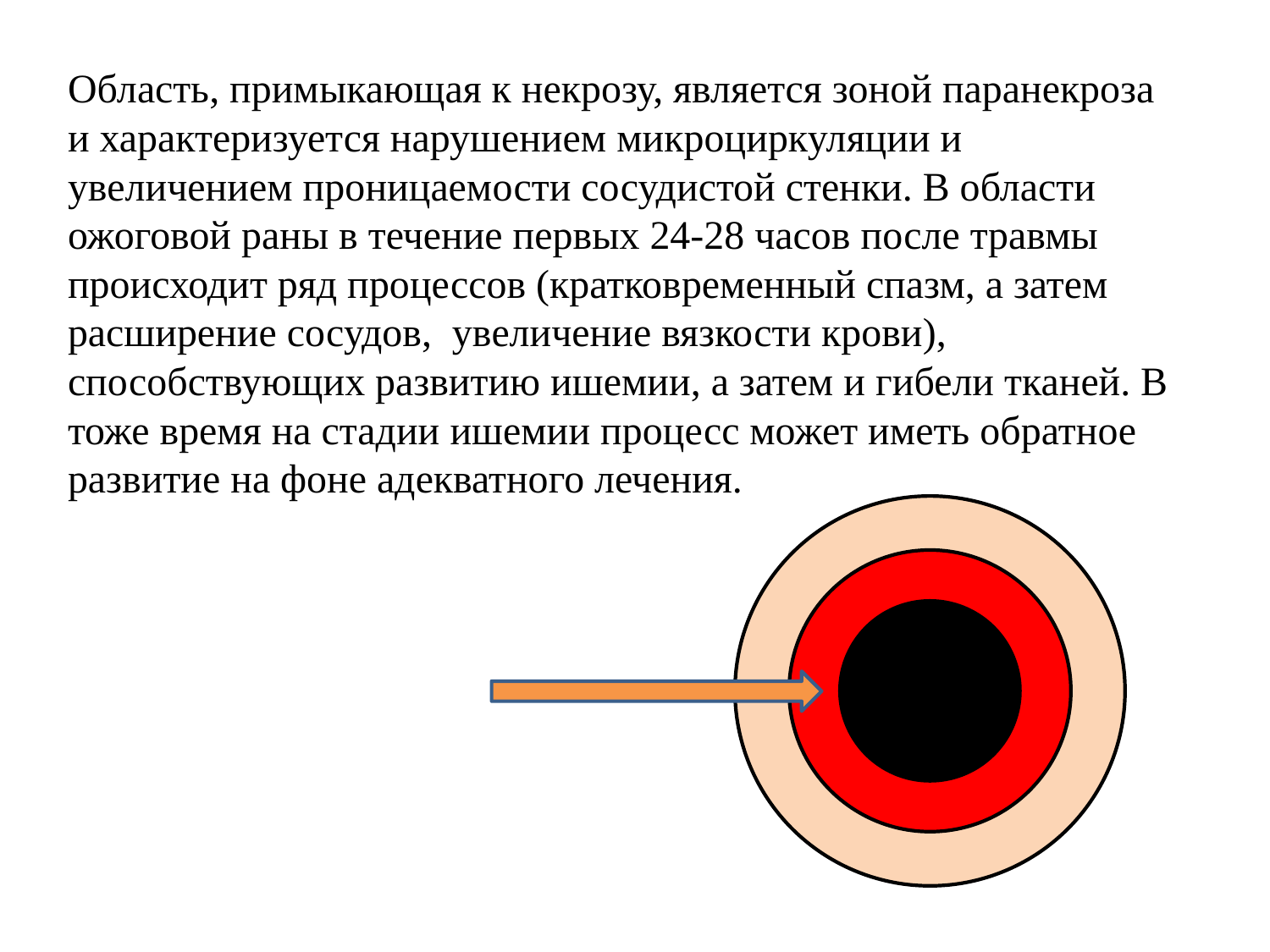

Область, примыкающая к некрозу, является зоной паранекроза и характеризуется нарушением микроциркуляции и увеличением проницаемости сосудистой стенки. В области ожоговой раны в течение первых 24-28 часов после травмы происходит ряд процессов (кратковременный спазм, а затем расширение сосудов,  увеличение вязкости крови), способствующих развитию ишемии, а затем и гибели тканей. В тоже время на стадии ишемии процесс может иметь обратное развитие на фоне адекватного лечения.